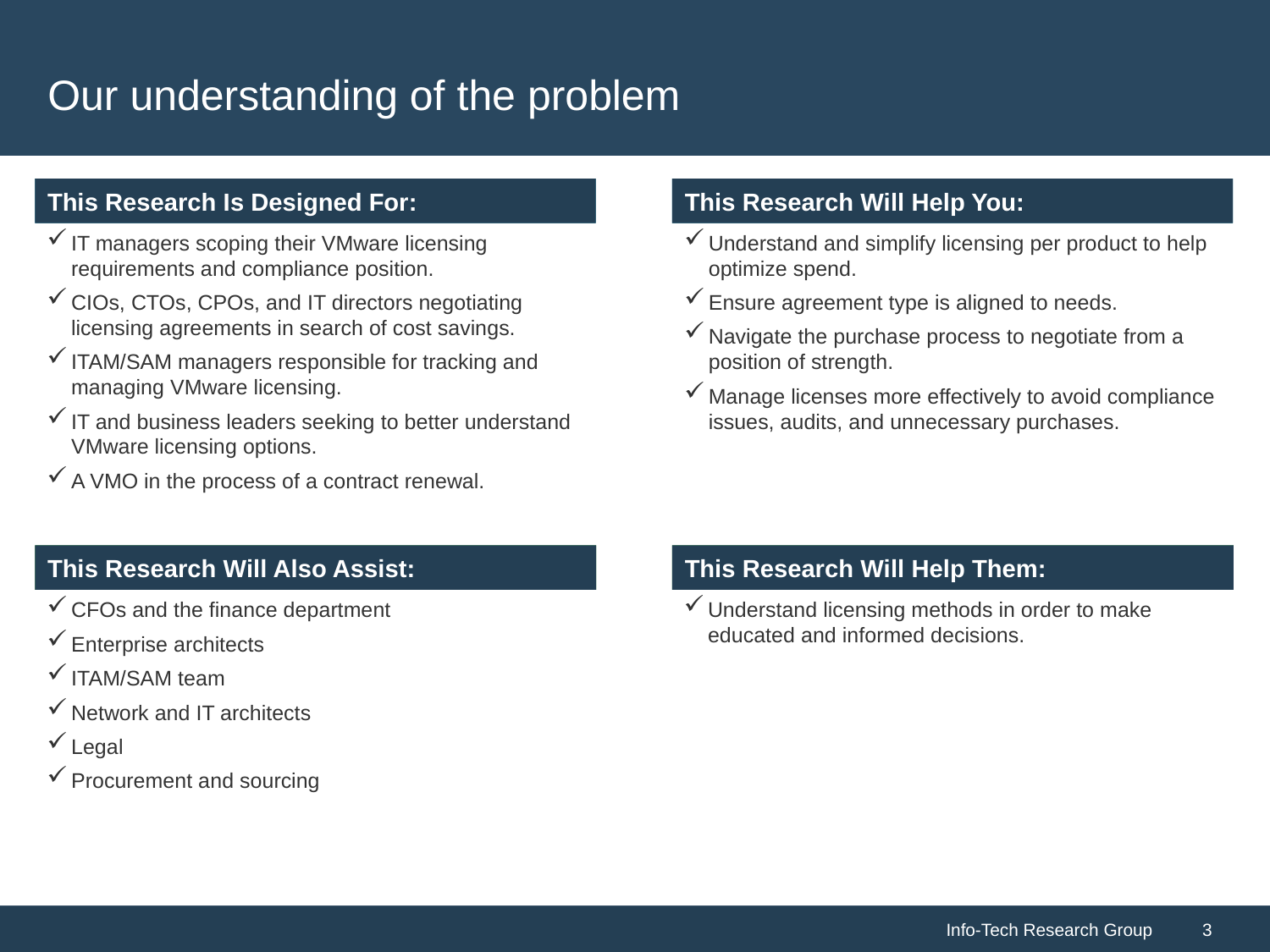

# Our understanding of the problem
IT managers scoping their VMware licensing requirements and compliance position.
CIOs, CTOs, CPOs, and IT directors negotiating licensing agreements in search of cost savings.
ITAM/SAM managers responsible for tracking and managing VMware licensing.
IT and business leaders seeking to better understand VMware licensing options.
A VMO in the process of a contract renewal.
Understand and simplify licensing per product to help optimize spend.
Ensure agreement type is aligned to needs.
Navigate the purchase process to negotiate from a position of strength.
Manage licenses more effectively to avoid compliance issues, audits, and unnecessary purchases.
Understand licensing methods in order to make educated and informed decisions.

CFOs and the finance department
Enterprise architects
ITAM/SAM team
Network and IT architects
Legal
Procurement and sourcing